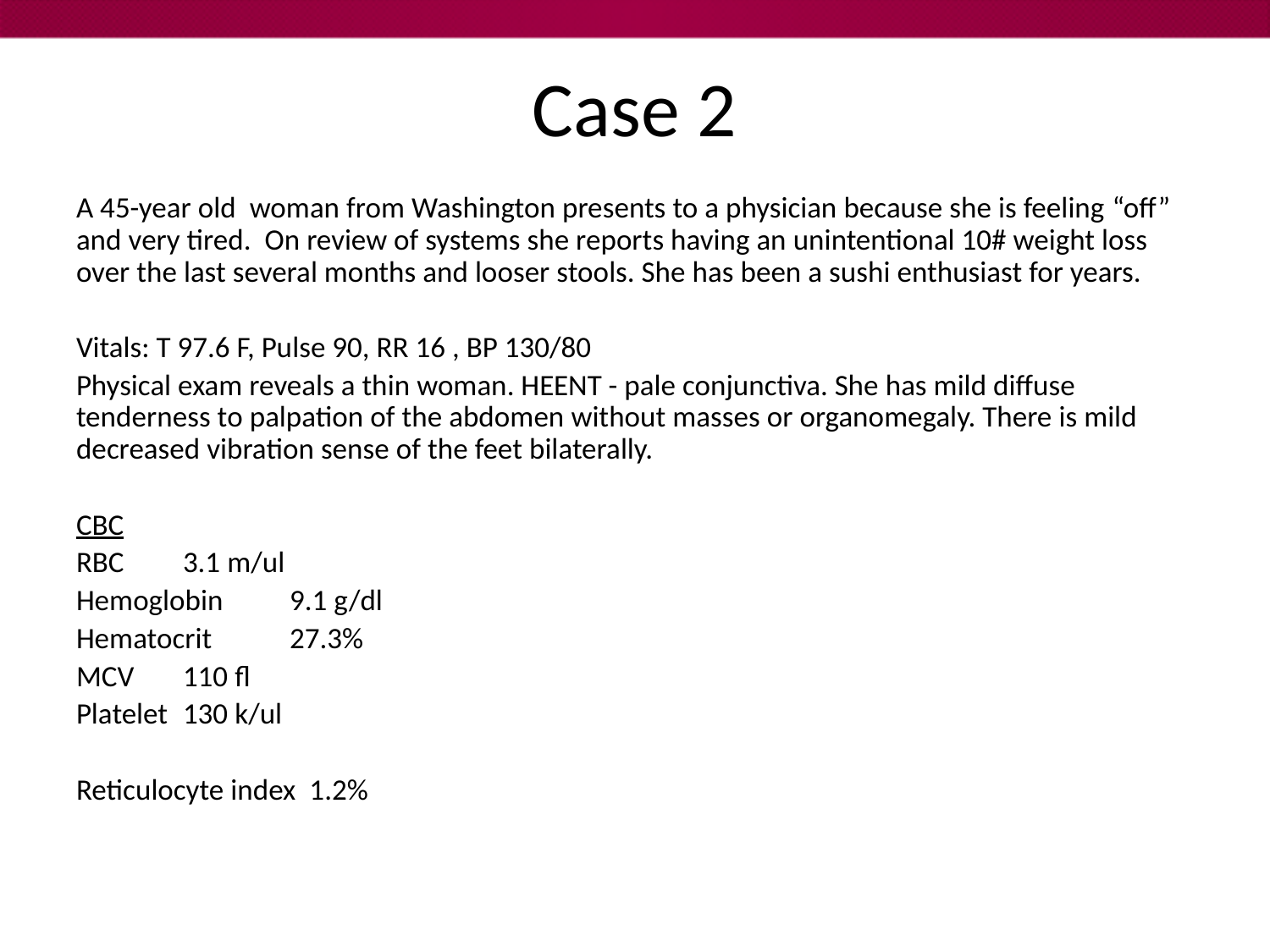

# Case 2
A 45-year old  woman from Washington presents to a physician because she is feeling “off” and very tired.  On review of systems she reports having an unintentional 10# weight loss over the last several months and looser stools. She has been a sushi enthusiast for years.

Vitals: T 97.6 F, Pulse 90, RR 16 , BP 130/80
Physical exam reveals a thin woman. HEENT - pale conjunctiva. She has mild diffuse tenderness to palpation of the abdomen without masses or organomegaly. There is mild decreased vibration sense of the feet bilaterally.

CBC
RBC 		3.1 m/ul
Hemoglobin 	9.1 g/dl
Hematocrit 	27.3%
MCV 		110 fl
Platelet 		130 k/ul

Reticulocyte index  1.2%